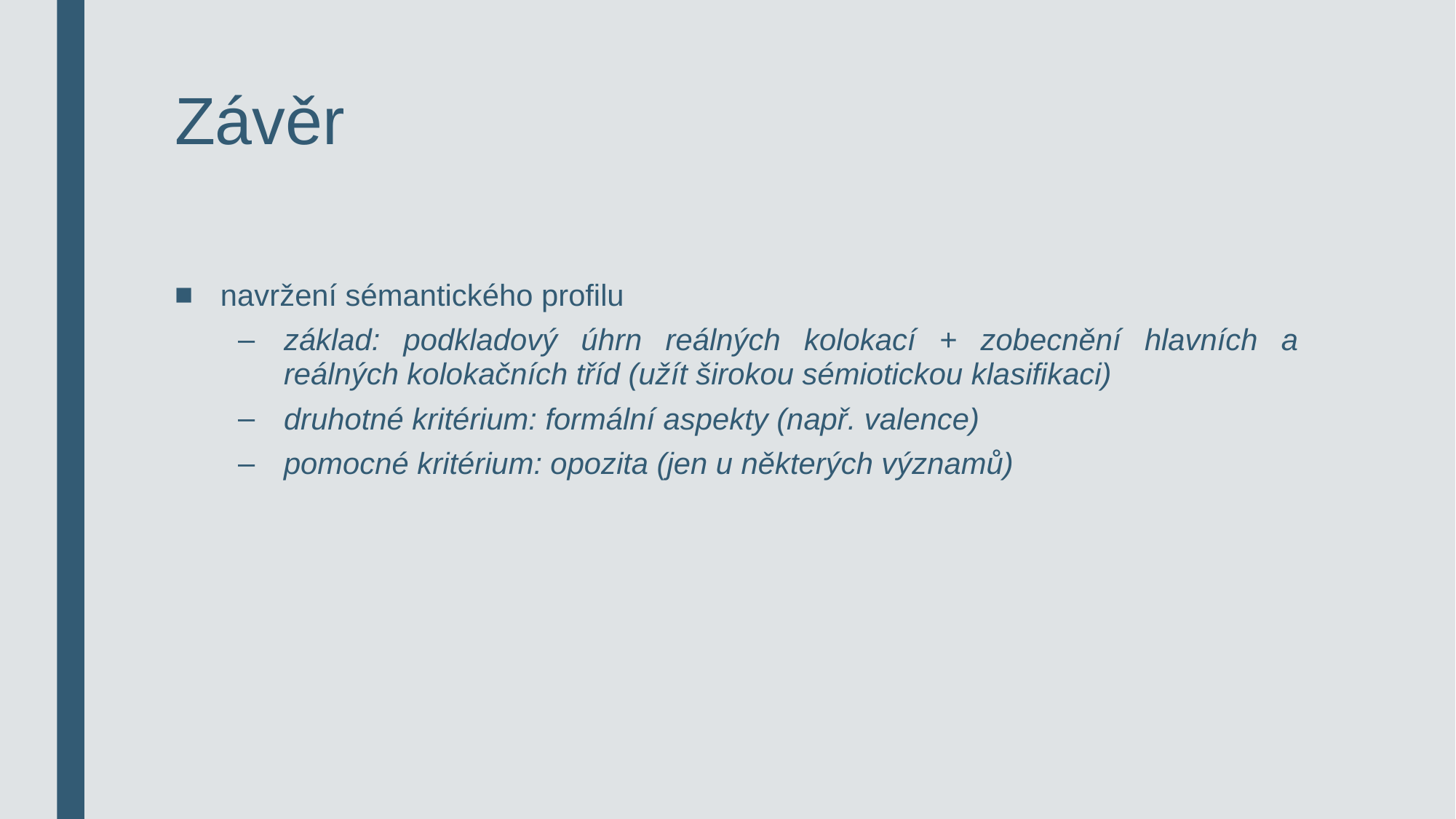

# Závěr
navržení sémantického profilu
základ: podkladový úhrn reálných kolokací + zobecnění hlavních a reálných kolokačních tříd (užít širokou sémiotickou klasifikaci)
druhotné kritérium: formální aspekty (např. valence)
pomocné kritérium: opozita (jen u některých významů)